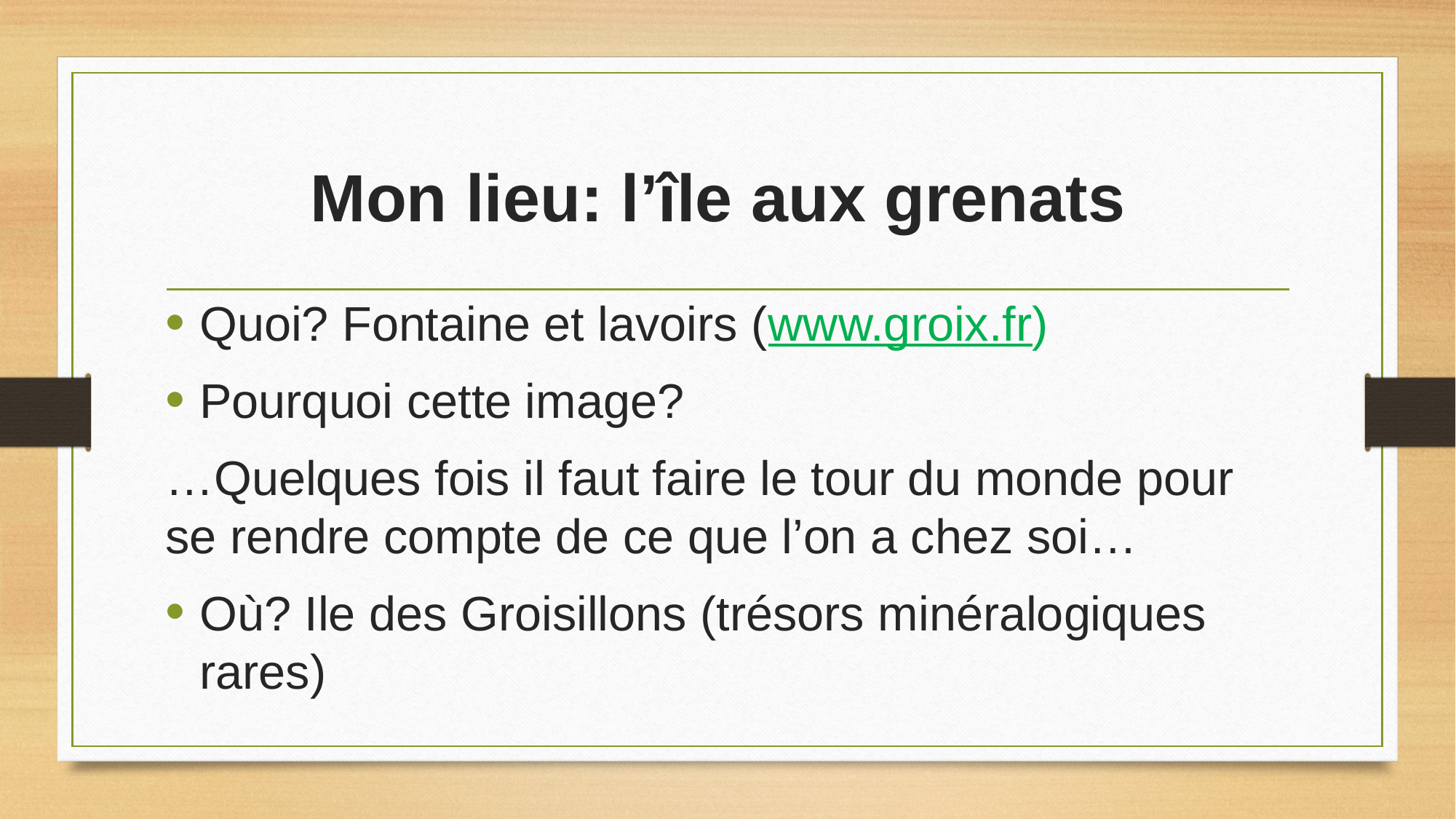

# Mon lieu: l’île aux grenats
Quoi? Fontaine et lavoirs (www.groix.fr)
Pourquoi cette image?
…Quelques fois il faut faire le tour du monde pour se rendre compte de ce que l’on a chez soi…
Où? Ile des Groisillons (trésors minéralogiques rares)